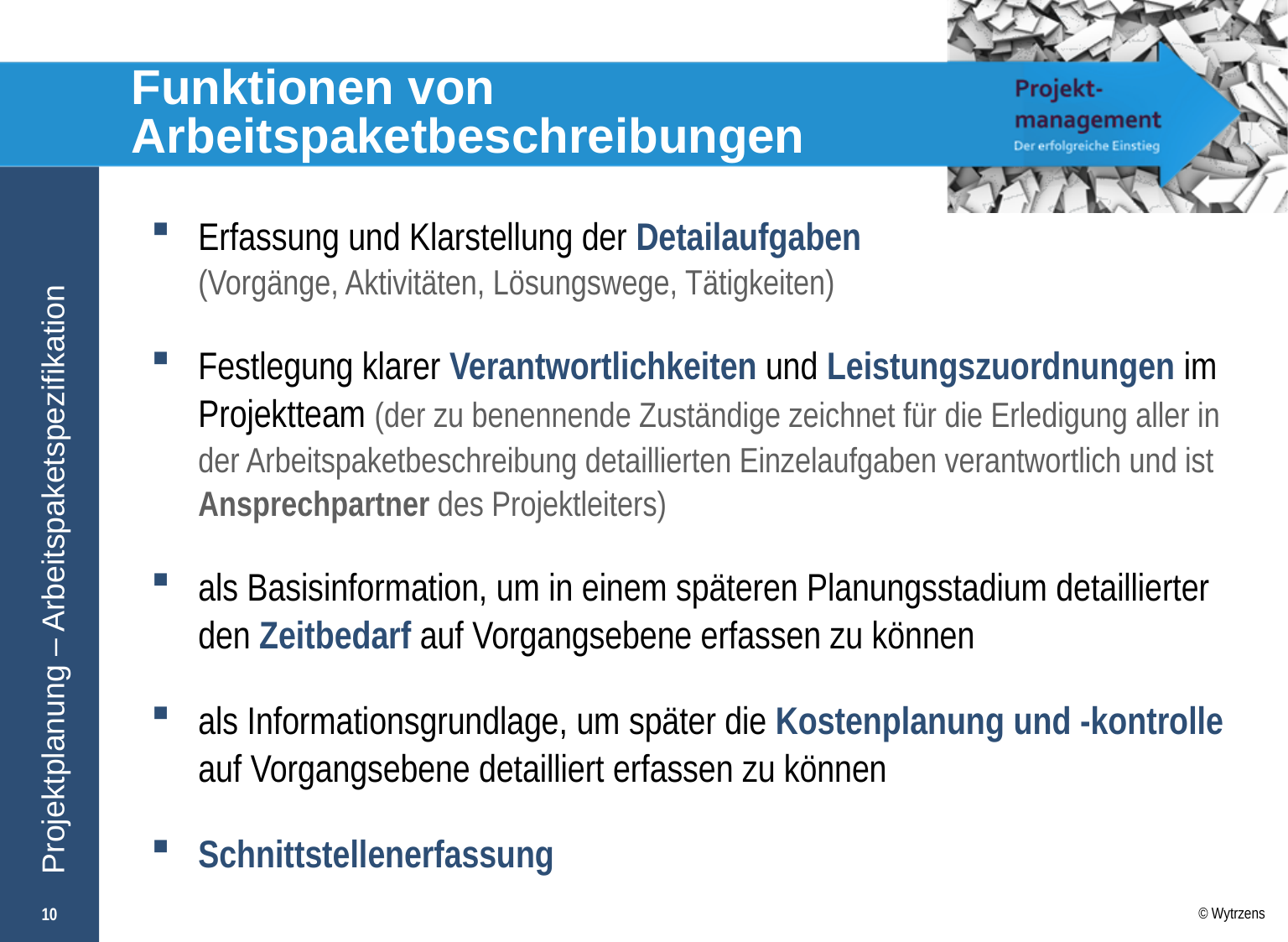

# Funktionen von Arbeitspaketbeschreibungen
Erfassung und Klarstellung der Detailaufgaben
(Vorgänge, Aktivitäten, Lösungswege, Tätigkeiten)
Festlegung klarer Verantwortlichkeiten und Leistungszuordnungen im Projektteam (der zu benennende Zuständige zeichnet für die Erledigung aller in der Arbeitspaketbeschreibung detaillierten Einzelaufgaben verantwortlich und ist Ansprechpartner des Projektleiters)
als Basisinformation, um in einem späteren Planungsstadium detaillierter den Zeitbedarf auf Vorgangsebene erfassen zu können
als Informationsgrundlage, um später die Kostenplanung und -kontrolle auf Vorgangsebene detailliert erfassen zu können
Schnittstellenerfassung

10